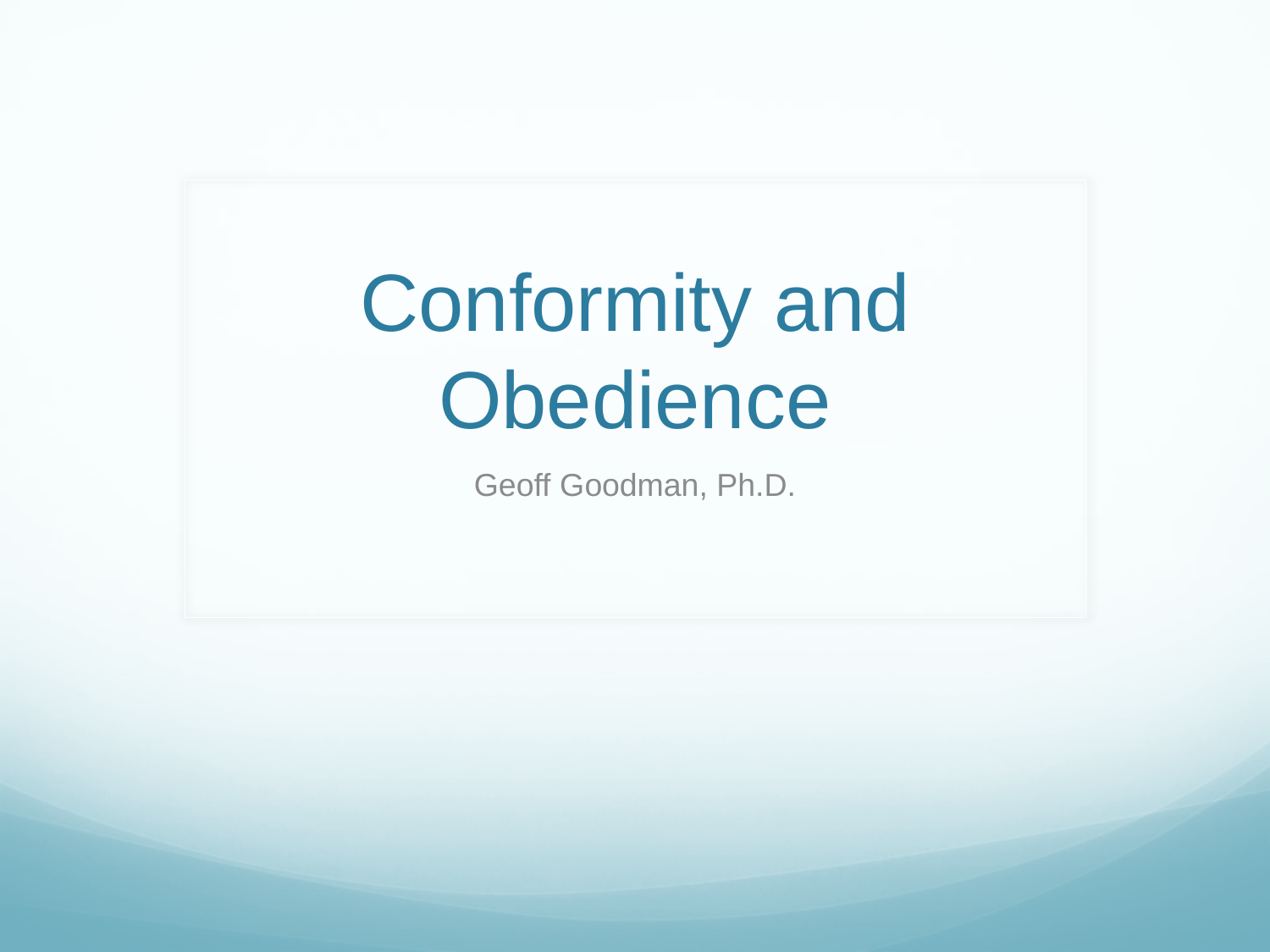

# Conformity and Obedience
Geoff Goodman, Ph.D.